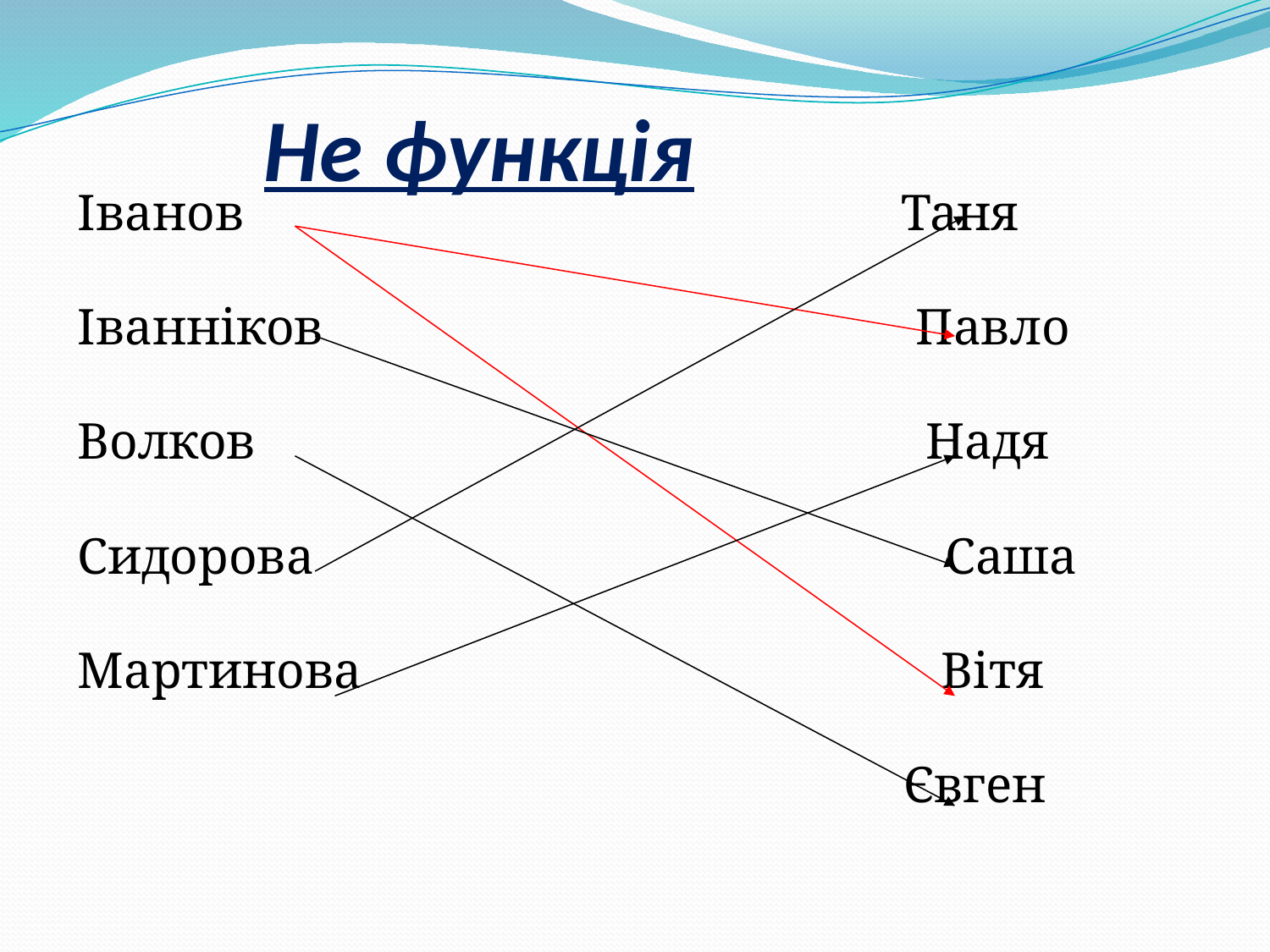

# Не функція
Іванов                                                   Таня

Іванніков                                              Павло

Волков                                                    Надя

Сидорова                                                 Саша

Мартинова                                             Вітя

                                                                Євген